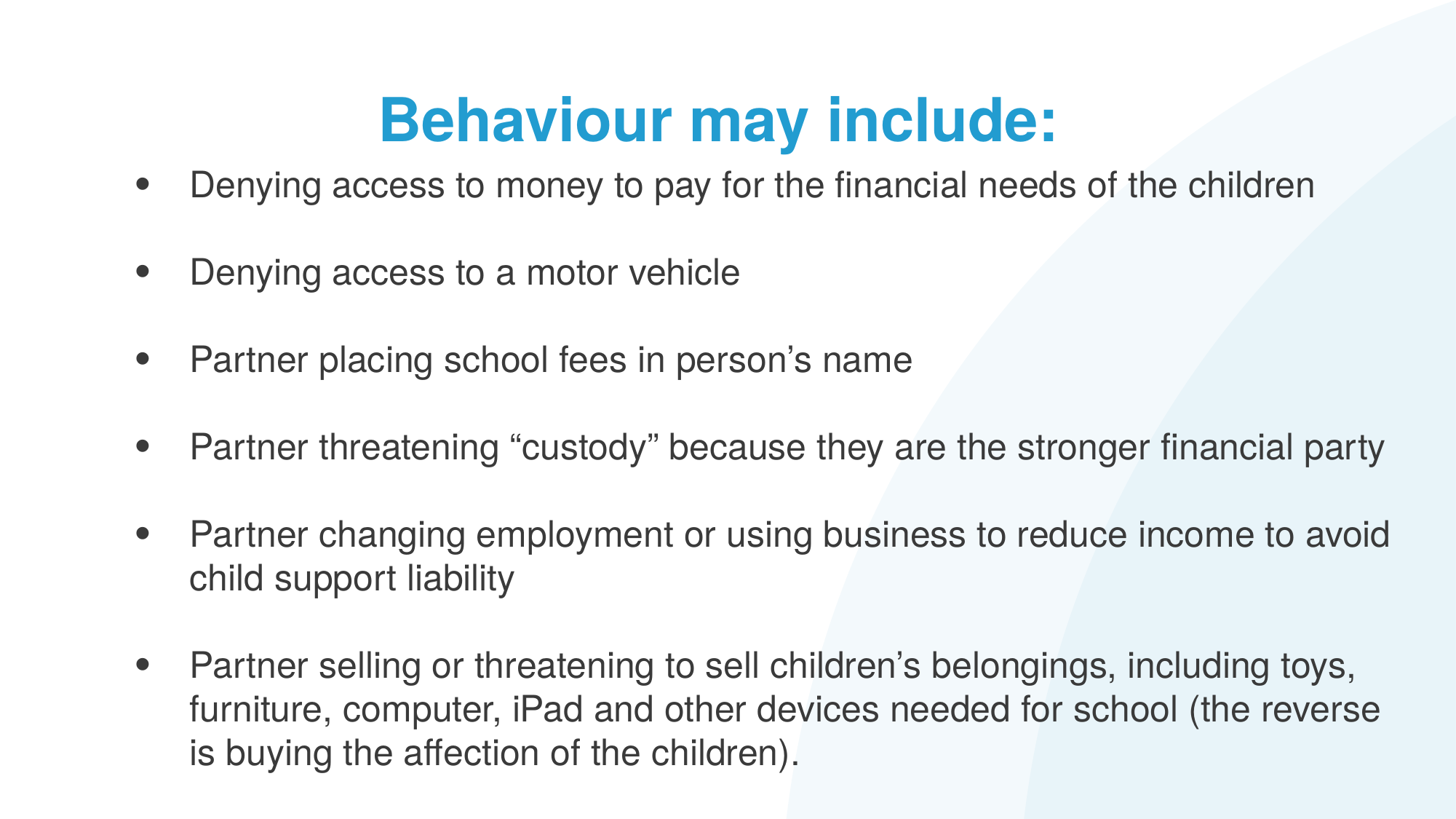

# Behaviour may include:
Denying access to money to pay for the financial needs of the children
Denying access to a motor vehicle
Partner placing school fees in person’s name
Partner threatening “custody” because they are the stronger financial party
Partner changing employment or using business to reduce income to avoid child support liability
Partner selling or threatening to sell children’s belongings, including toys, furniture, computer, iPad and other devices needed for school (the reverse is buying the affection of the children).